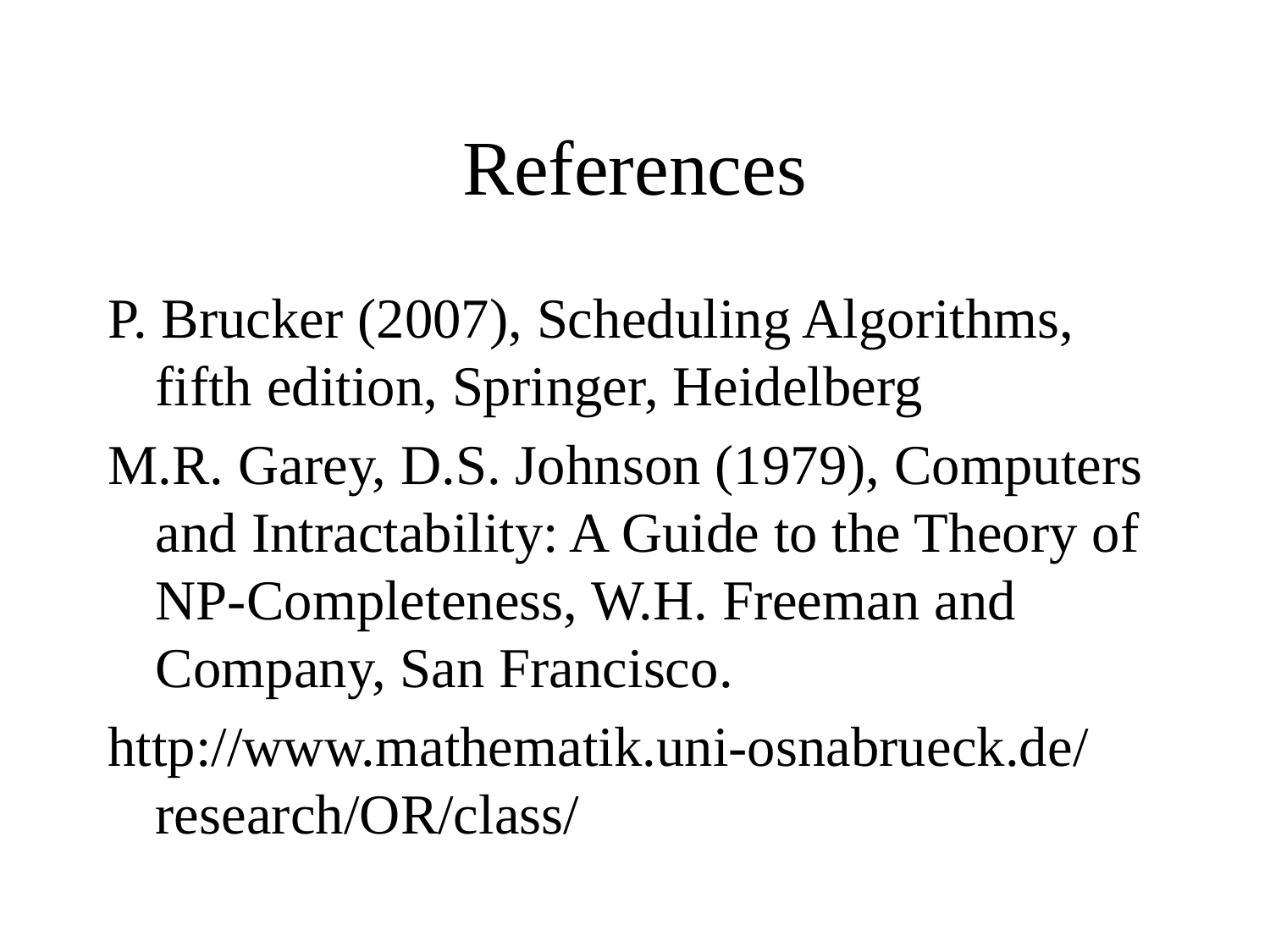

# References
P. Brucker (2007), Scheduling Algorithms, fifth edition, Springer, Heidelberg
M.R. Garey, D.S. Johnson (1979), Computers and Intractability: A Guide to the Theory of NP-Completeness, W.H. Freeman and Company, San Francisco.
http://www.mathematik.uni-osnabrueck.de/research/OR/class/